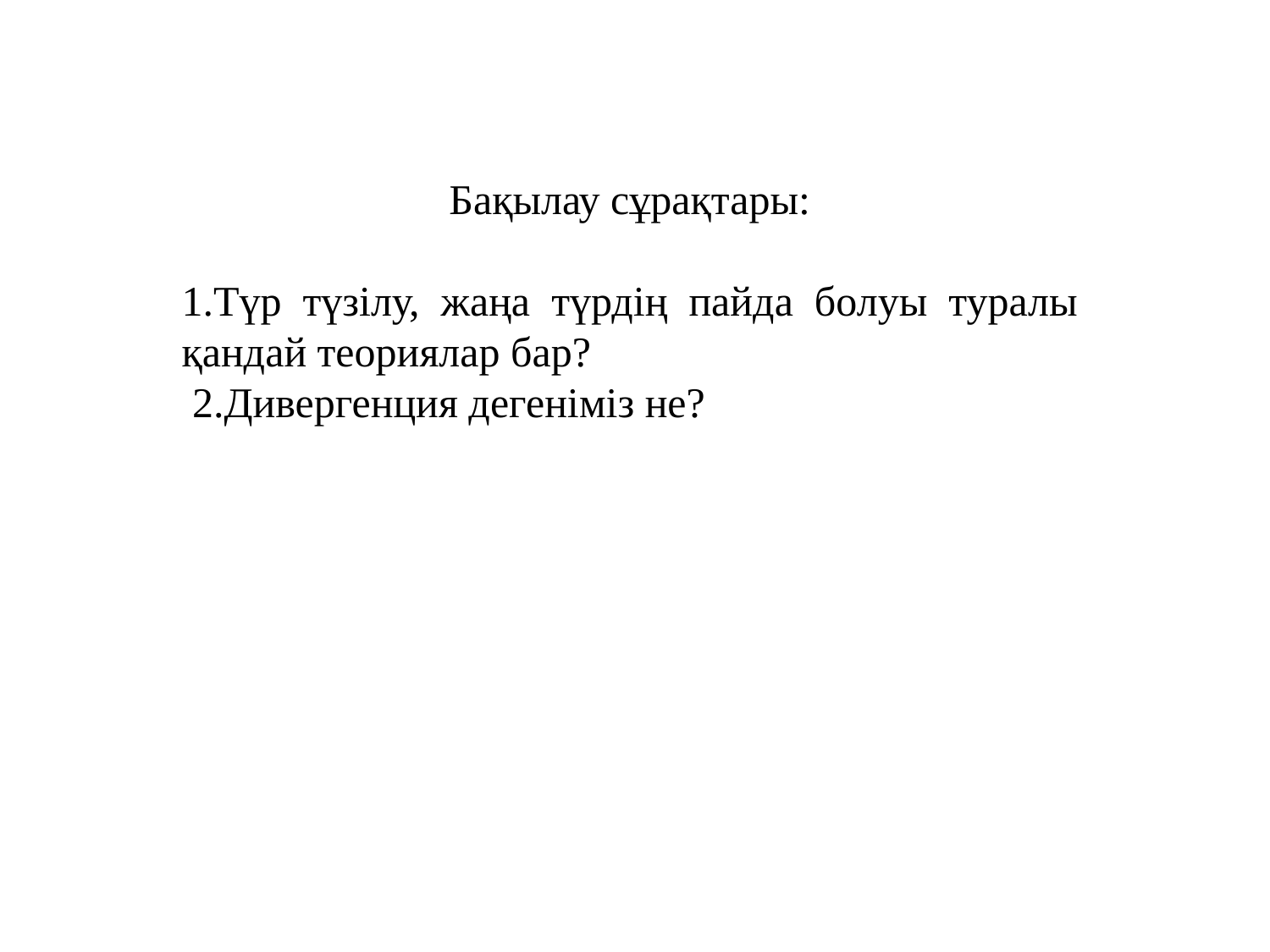

Бақылау сұрақтары:

1.Түр түзілу, жаңа түрдің пайда болуы туралы қандай теориялар бар?
 2.Дивергенция дегеніміз не?